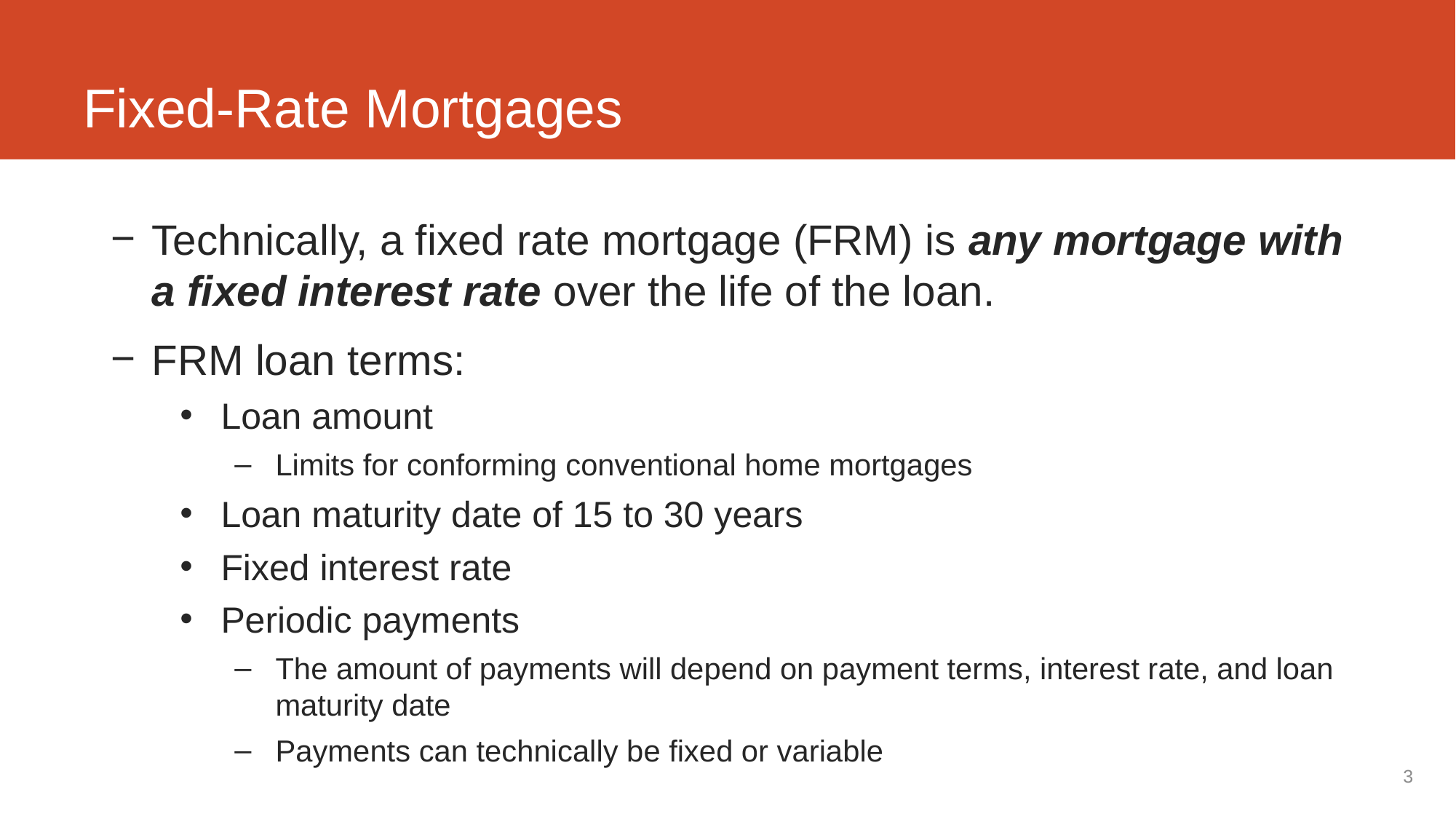

# Fixed-Rate Mortgages
Technically, a fixed rate mortgage (FRM) is any mortgage with a fixed interest rate over the life of the loan.
FRM loan terms:
Loan amount
Limits for conforming conventional home mortgages
Loan maturity date of 15 to 30 years
Fixed interest rate
Periodic payments
The amount of payments will depend on payment terms, interest rate, and loan maturity date
Payments can technically be fixed or variable

3